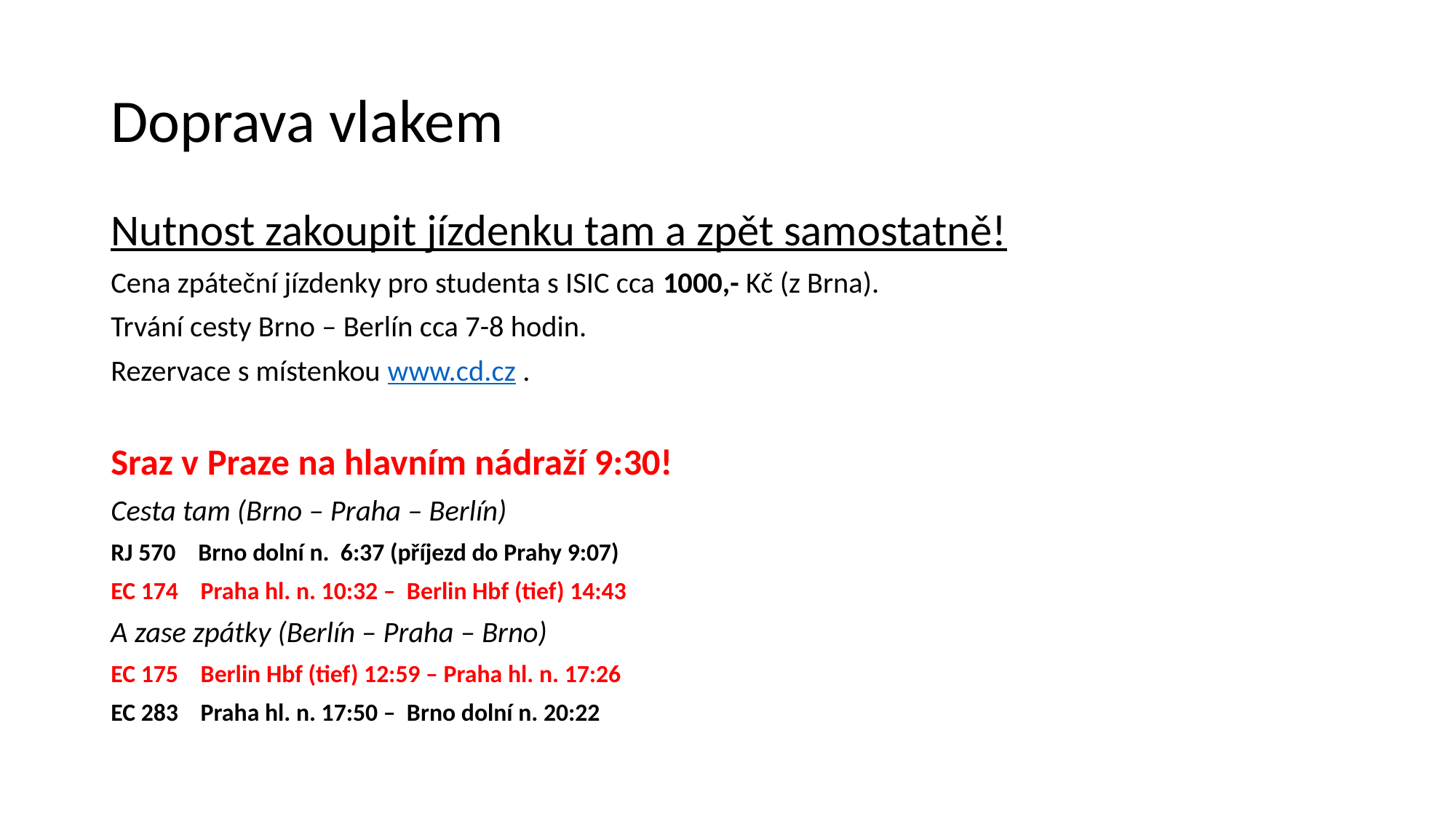

# Doprava vlakem
Nutnost zakoupit jízdenku tam a zpět samostatně!
Cena zpáteční jízdenky pro studenta s ISIC cca 1000,- Kč (z Brna).
Trvání cesty Brno – Berlín cca 7-8 hodin.
Rezervace s místenkou www.cd.cz .

Sraz v Praze na hlavním nádraží 9:30!
Cesta tam (Brno – Praha – Berlín)
RJ 570    Brno dolní n.  6:37 (příjezd do Prahy 9:07)
EC 174    Praha hl. n. 10:32 –  Berlin Hbf (tief) 14:43
A zase zpátky (Berlín – Praha – Brno)
EC 175    Berlin Hbf (tief) 12:59 – Praha hl. n. 17:26
EC 283    Praha hl. n. 17:50 –  Brno dolní n. 20:22